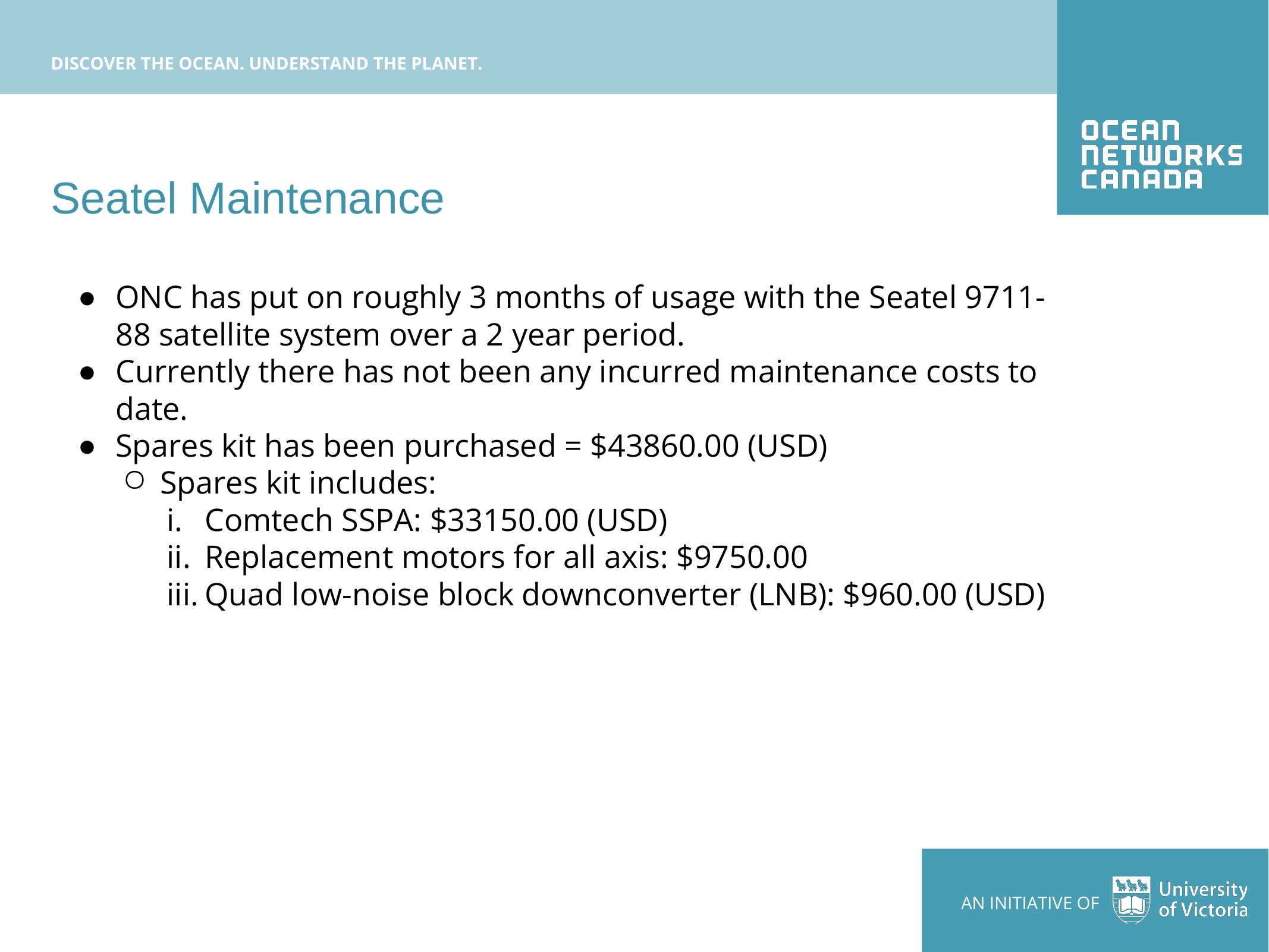

# Seatel Maintenance
ONC has put on roughly 3 months of usage with the Seatel 9711-88 satellite system over a 2 year period.
Currently there has not been any incurred maintenance costs to date.
Spares kit has been purchased = $43860.00 (USD)
Spares kit includes:
Comtech SSPA: $33150.00 (USD)
Replacement motors for all axis: $9750.00
Quad low-noise block downconverter (LNB): $960.00 (USD)